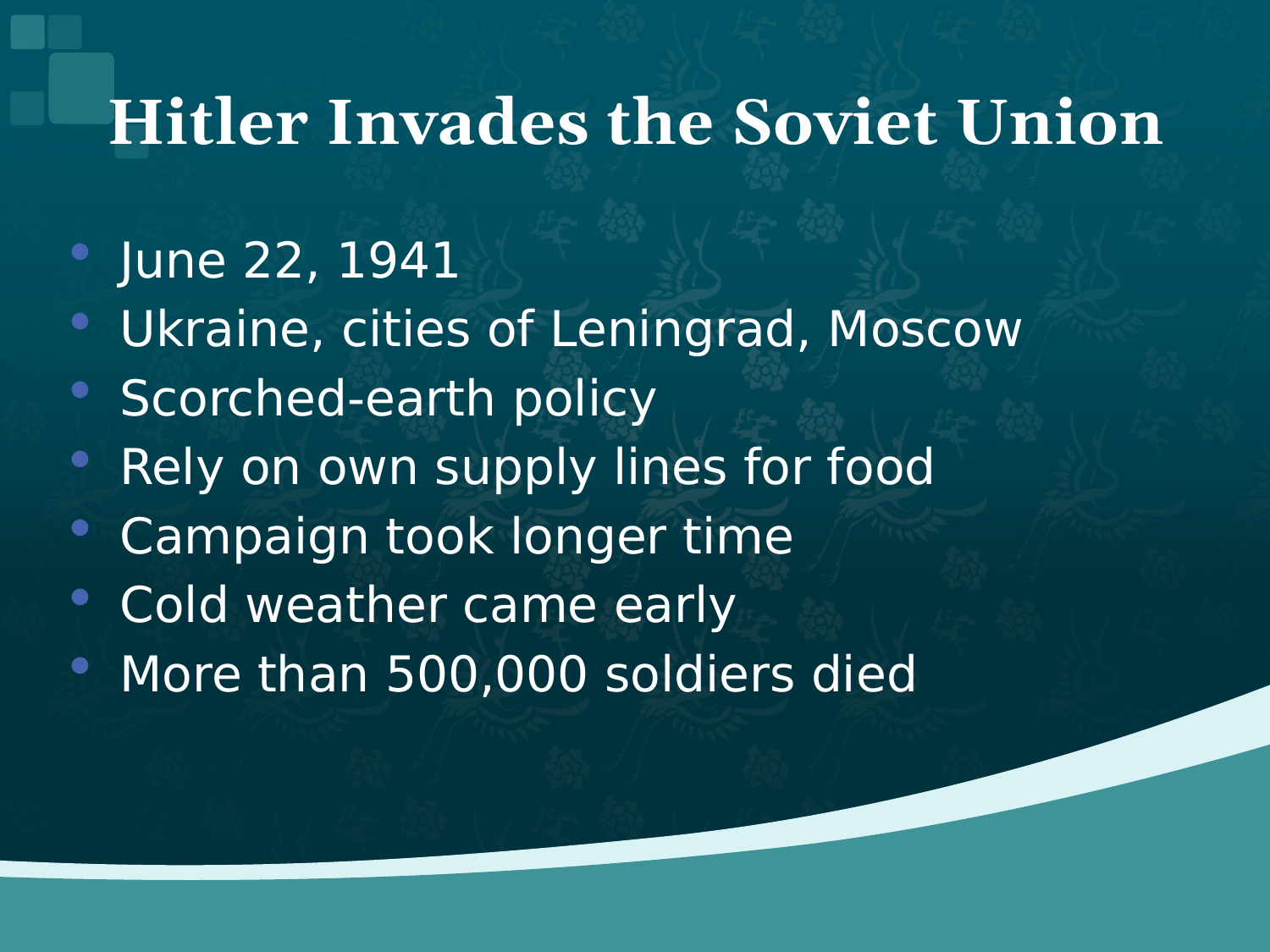

# Hitler Invades the Soviet Union
June 22, 1941
Ukraine, cities of Leningrad, Moscow
Scorched-earth policy
Rely on own supply lines for food
Campaign took longer time
Cold weather came early
More than 500,000 soldiers died